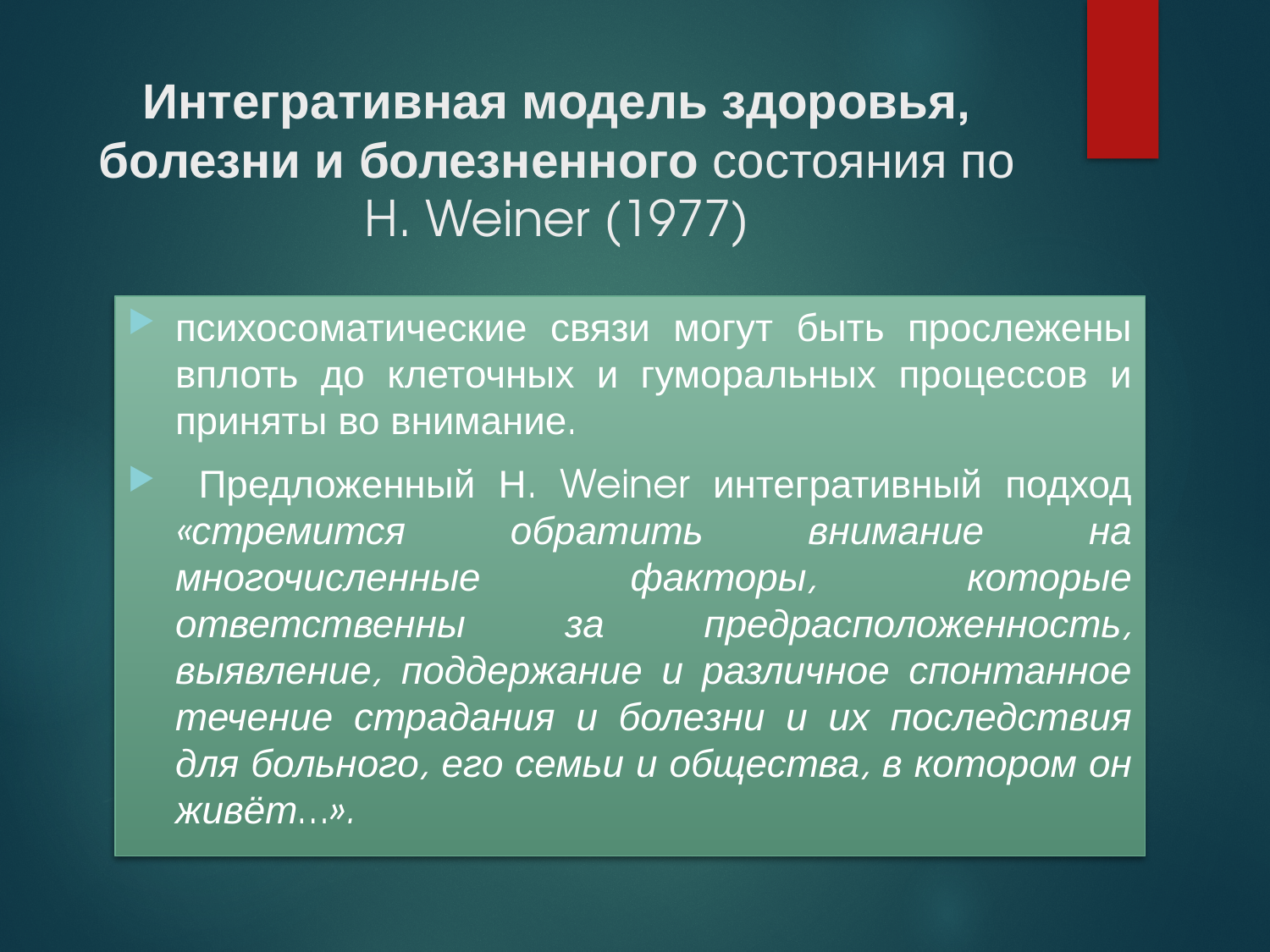

# Интегративная модель здоровья, болезни и болезненного состояния по H. Weiner (1977)
психосоматические связи могут быть прослежены вплоть до клеточных и гуморальных процессов и приняты во внимание.
 Предложенный Н. Weiner интегративный подход «стремится обратить внимание на многочисленные факторы, которые ответственны за предрасположенность, выявление, поддержание и различное спонтанное течение страдания и болезни и их последствия для больного, его семьи и общества, в котором он живёт…».